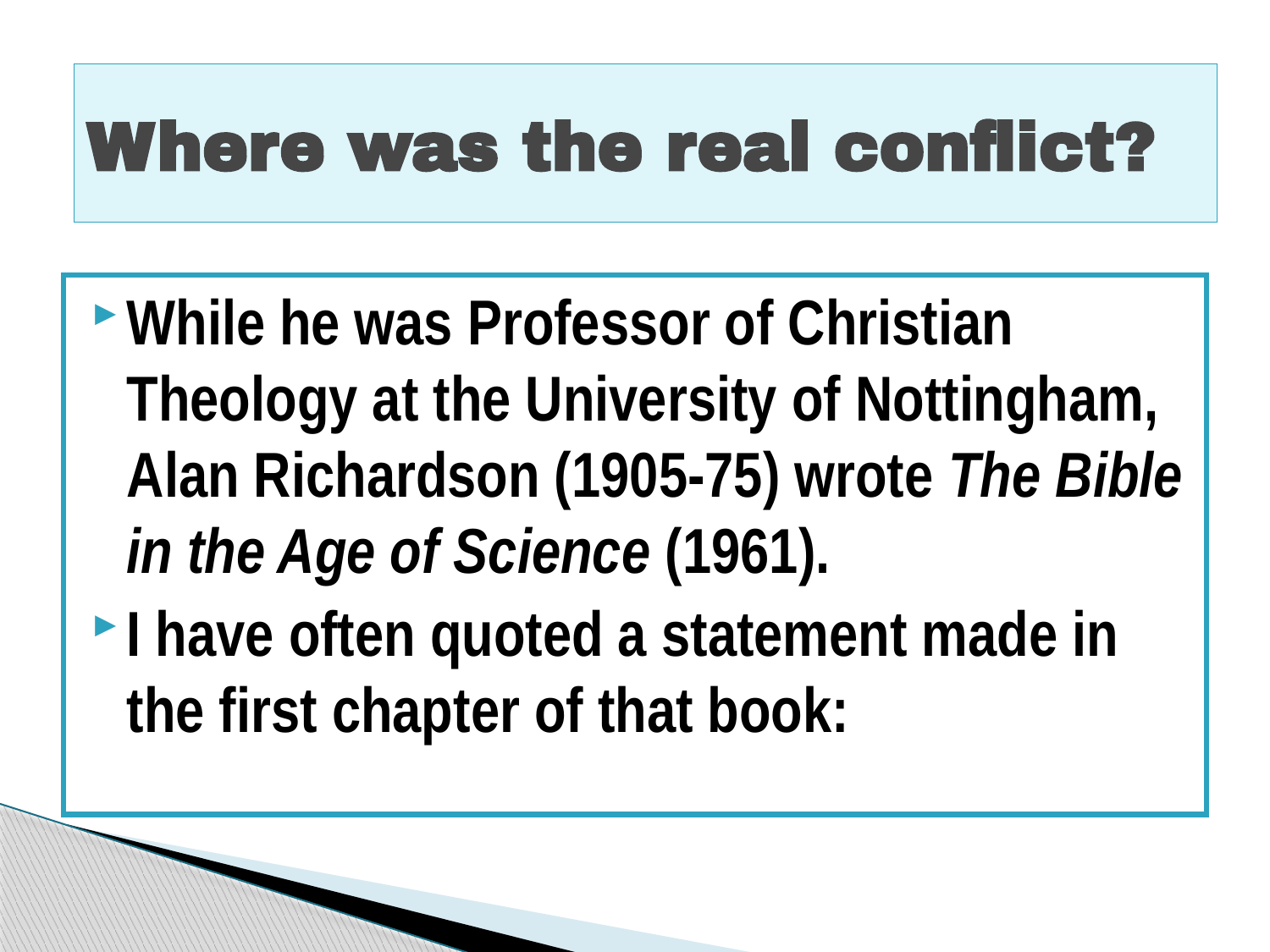

# Where was the real conflict?
While he was Professor of Christian Theology at the University of Nottingham, Alan Richardson (1905-75) wrote The Bible in the Age of Science (1961).
I have often quoted a statement made in the first chapter of that book: